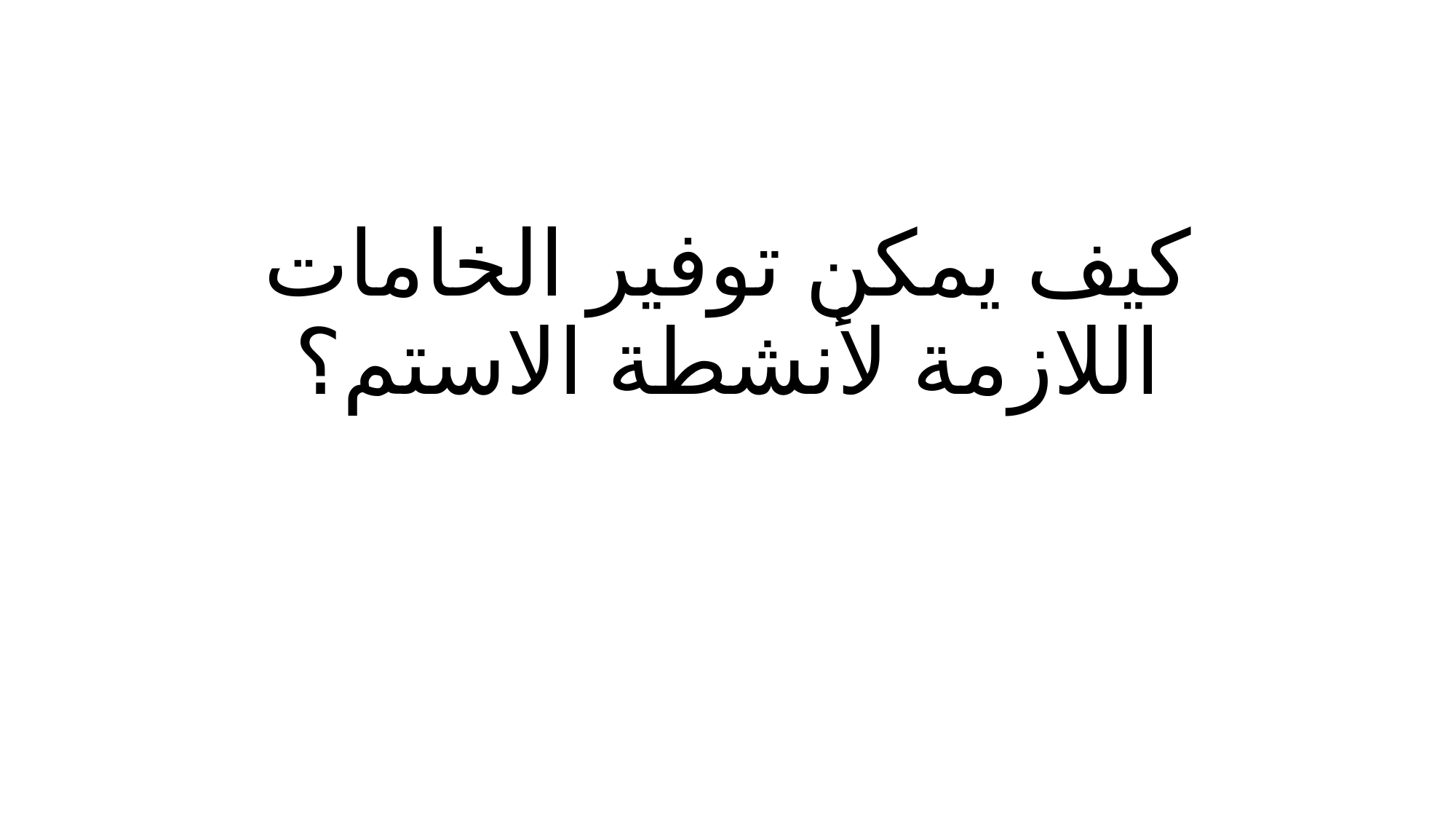

# كيف يمكن توفير الخامات اللازمة لأنشطة الاستم؟